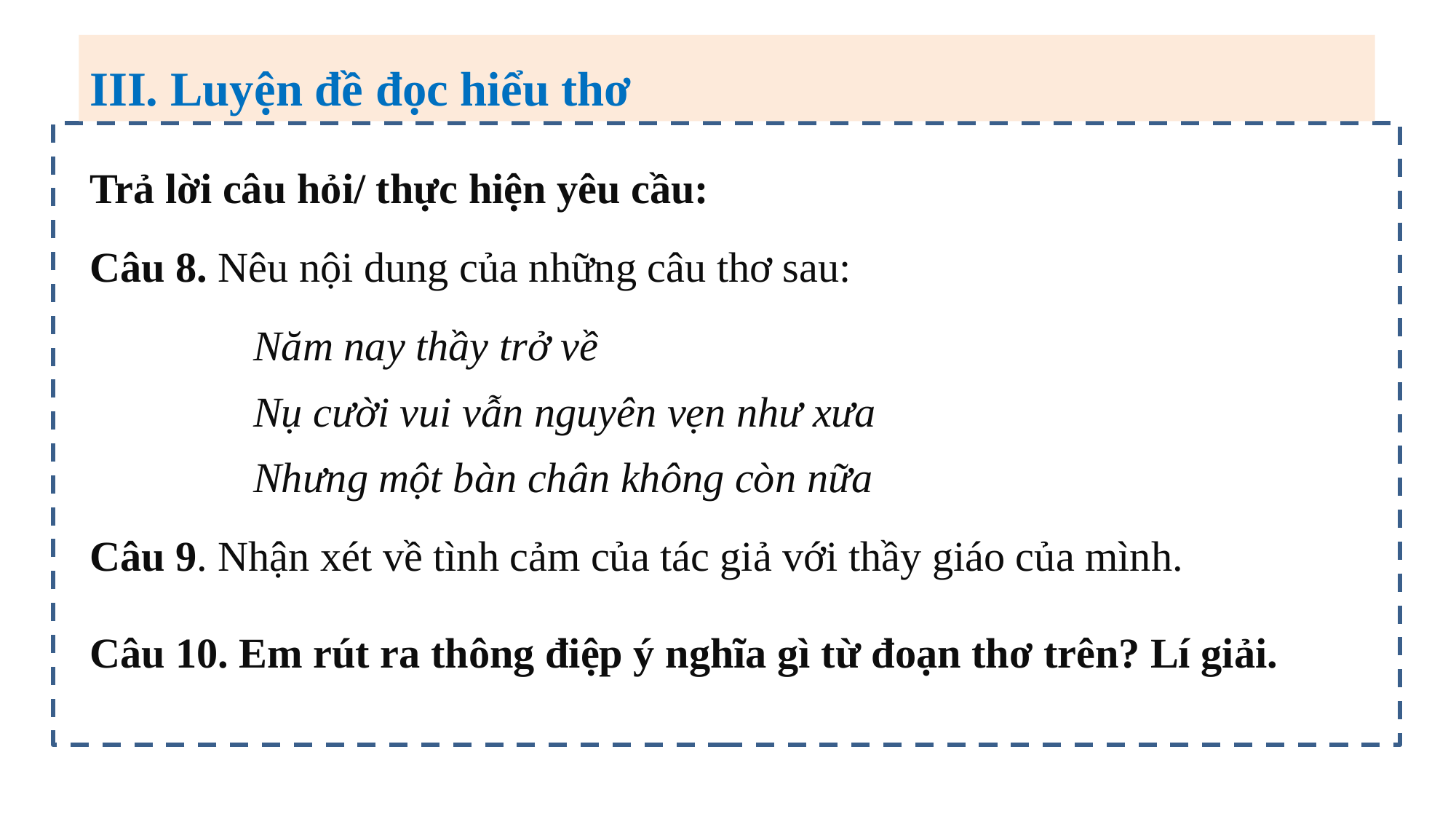

III. Luyện đề đọc hiểu thơ

Trả lời câu hỏi/ thực hiện yêu cầu:
Câu 8. Nêu nội dung của những câu thơ sau:
Năm nay thầy trở về
Nụ cười vui vẫn nguyên vẹn như xưa
Nhưng một bàn chân không còn nữa
Câu 9. Nhận xét về tình cảm của tác giả với thầy giáo của mình.
Câu 10. Em rút ra thông điệp ý nghĩa gì từ đoạn thơ trên? Lí giải.